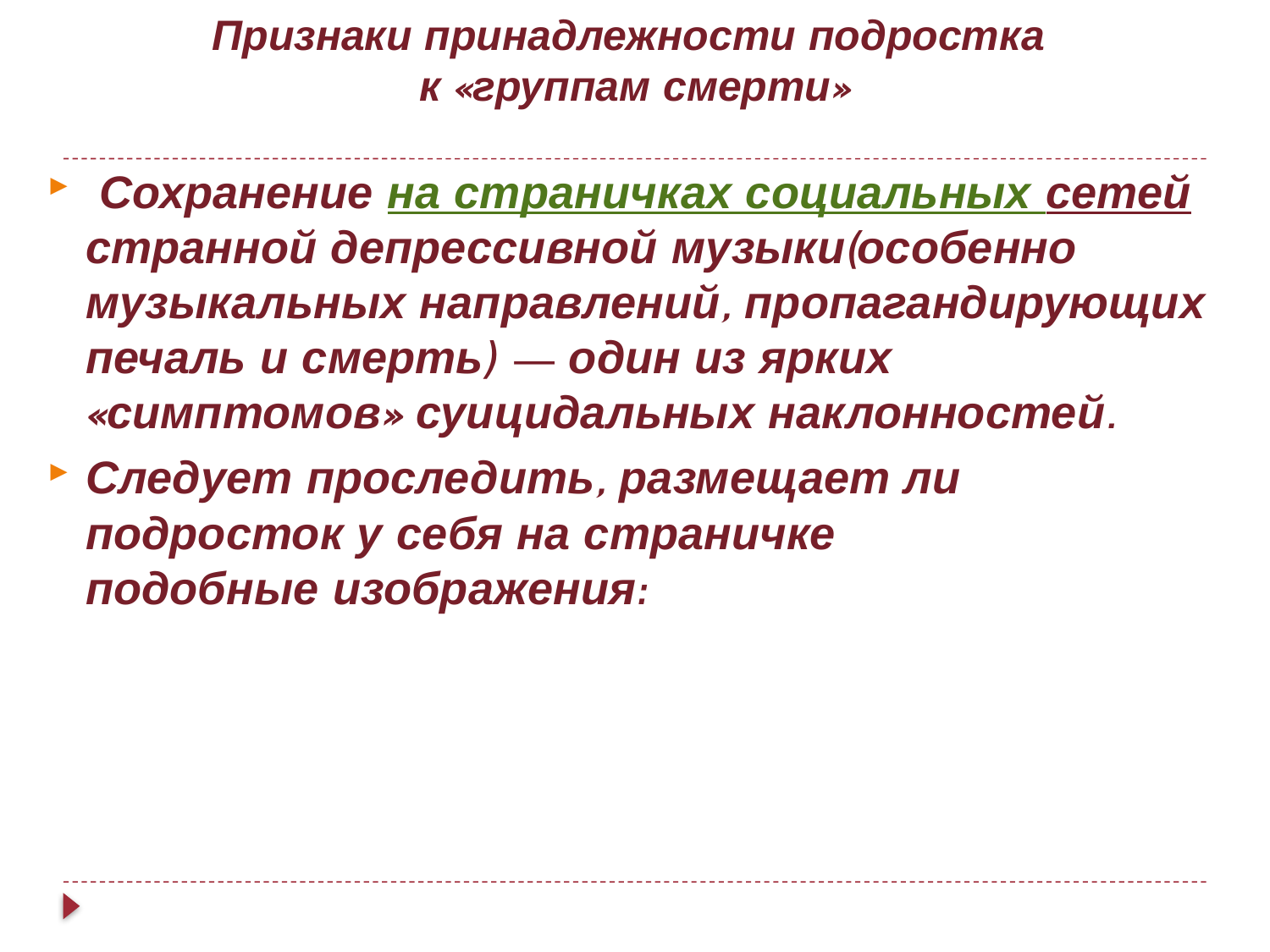

# Признаки принадлежности подростка к «группам смерти»
 Сохранение на страничках социальных сетей странной депрессивной музыки(особенно музыкальных направлений, пропагандирующих печаль и смерть) — один из ярких «симптомов» суицидальных наклонностей.
Следует проследить, размещает ли подросток у себя на страничке подобные изображения: